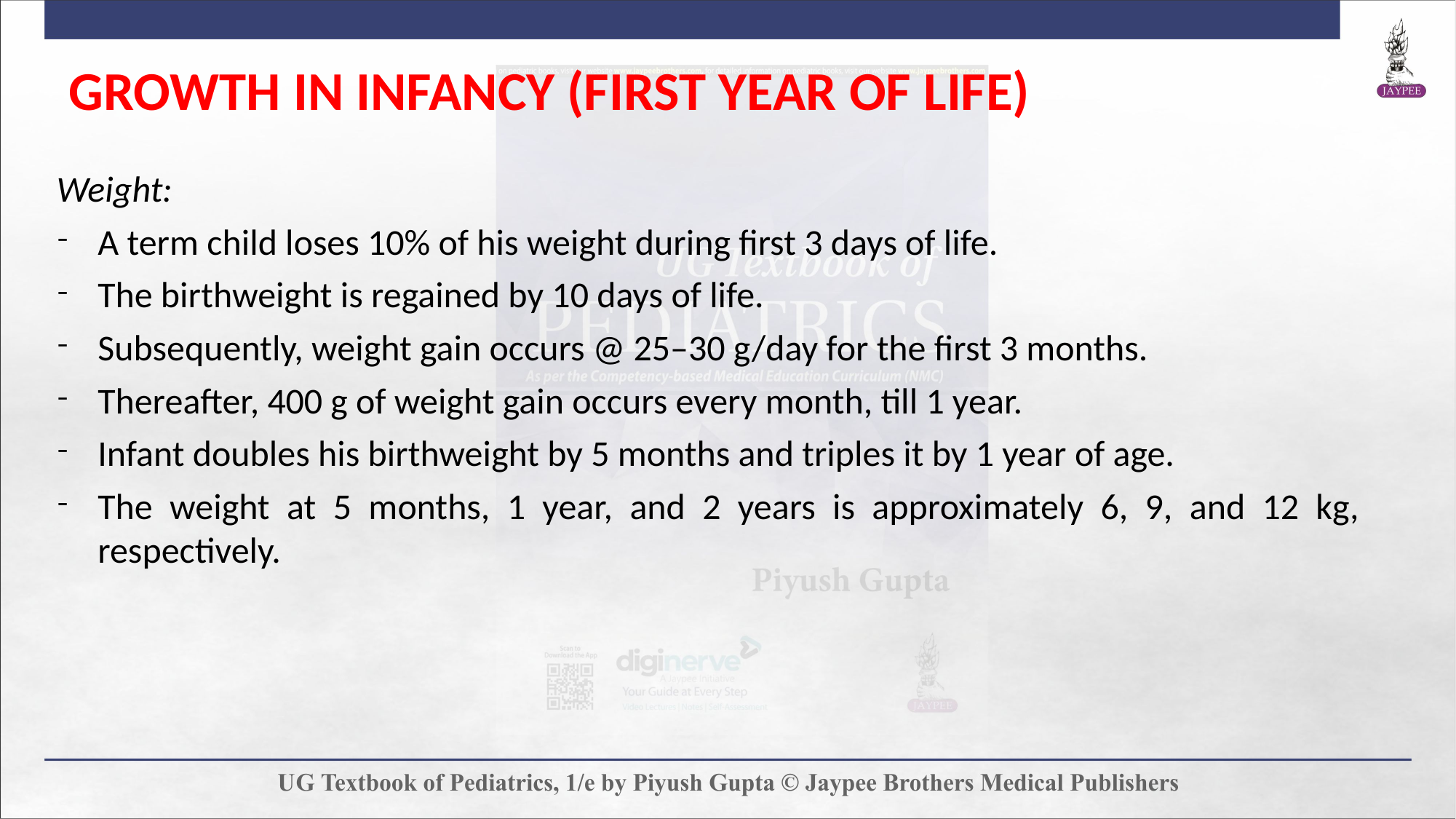

GROWTH IN INFANCY (FIRST YEAR OF LIFE)

Weight:
A term child loses 10% of his weight during first 3 days of life.
The birthweight is regained by 10 days of life.
Subsequently, weight gain occurs @ 25–30 g/day for the first 3 months.
Thereafter, 400 g of weight gain occurs every month, till 1 year.
Infant doubles his birthweight by 5 months and triples it by 1 year of age.
The weight at 5 months, 1 year, and 2 years is approximately 6, 9, and 12 kg, respectively.